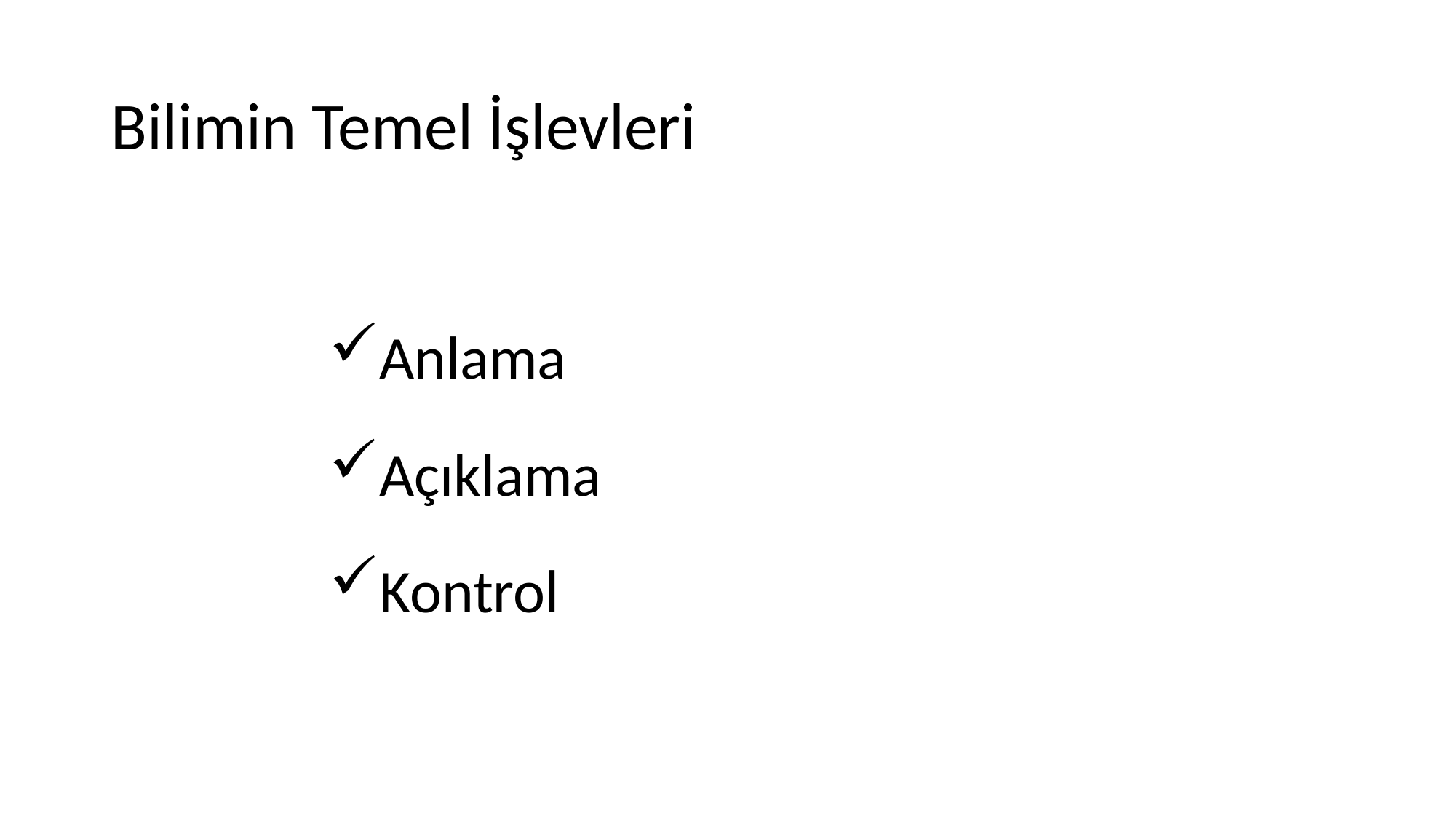

# Bilimin Temel İşlevleri

Anlama
Açıklama
Kontrol